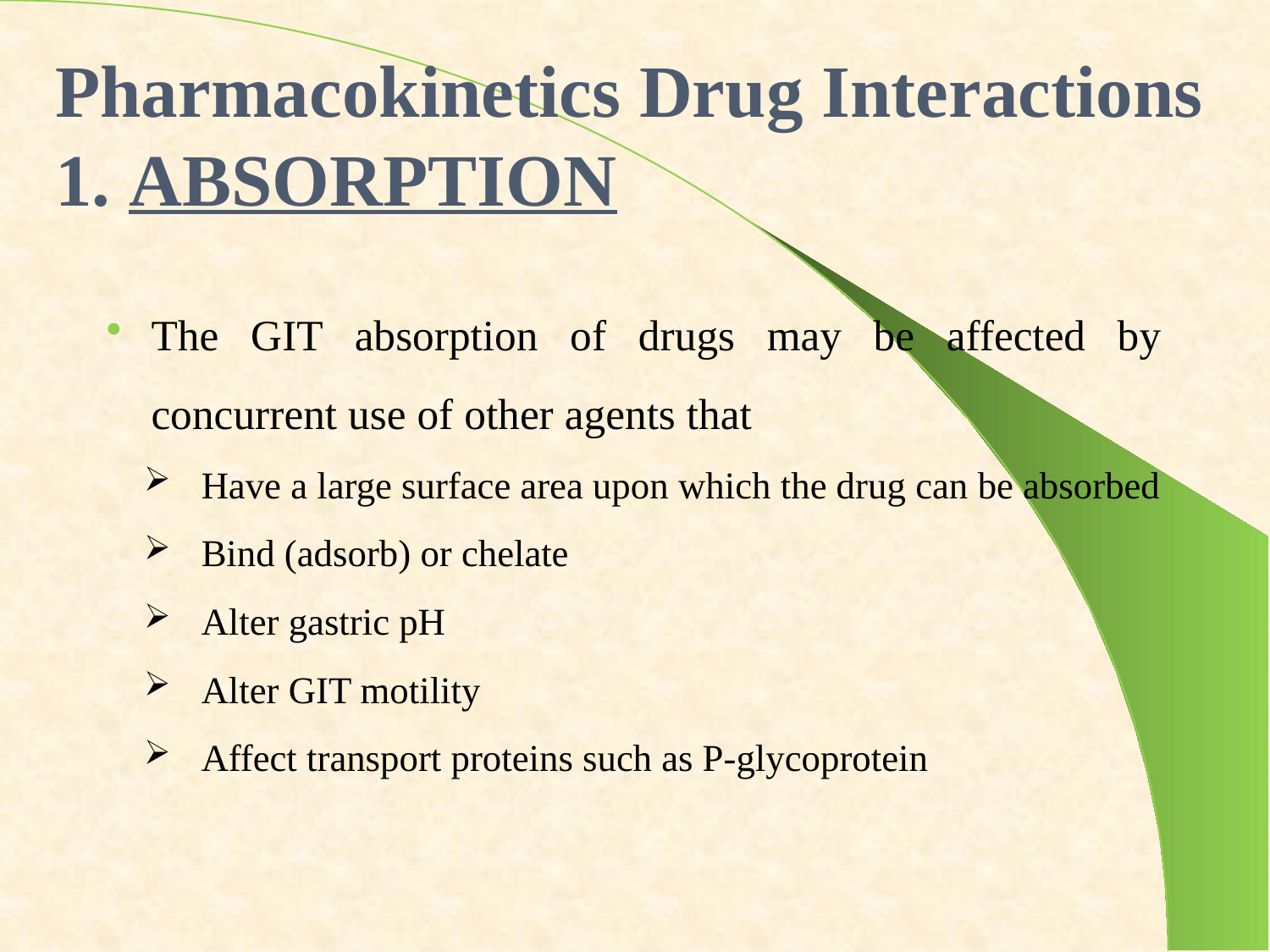

# Pharmacokinetics Drug Interactions 1. ABSORPTION
The GIT absorption of drugs may be affected by concurrent use of other agents that
Have a large surface area upon which the drug can be absorbed
Bind (adsorb) or chelate
Alter gastric pH
Alter GIT motility
Affect transport proteins such as P-glycoprotein